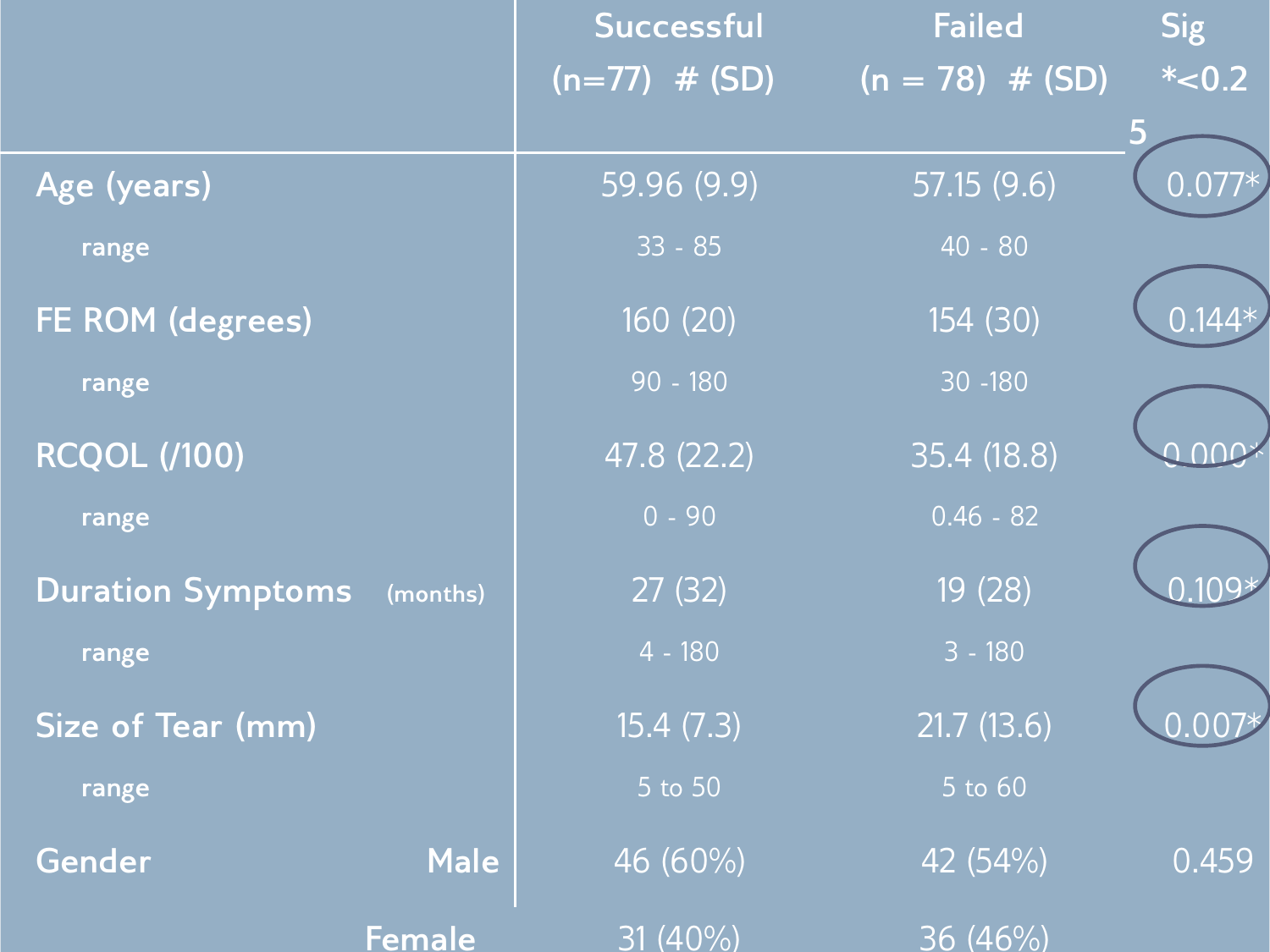

|  | Successful (n=77) # (SD) | Failed (n = 78) # (SD) | Sig \*<0.25 |
| --- | --- | --- | --- |
| Age (years) | 59.96 (9.9) | 57.15 (9.6) | 0.077\* |
| range | 33 - 85 | 40 - 80 |  |
| FE ROM (degrees) | 160 (20) | 154 (30) | 0.144\* |
| range | 90 - 180 | 30 -180 |  |
| RCQOL (/100) | 47.8 (22.2) | 35.4 (18.8) | 0.000\* |
| range | 0 - 90 | 0.46 - 82 |  |
| Duration Symptoms (months) | 27 (32) | 19 (28) | 0.109\* |
| range | 4 - 180 | 3 - 180 |  |
| Size of Tear (mm) | 15.4 (7.3) | 21.7 (13.6) | 0.007\* |
| range | 5 to 50 | 5 to 60 |  |
| Gender Male | 46 (60%) | 42 (54%) | 0.459 |
| Female | 31 (40%) | 36 (46%) |  |